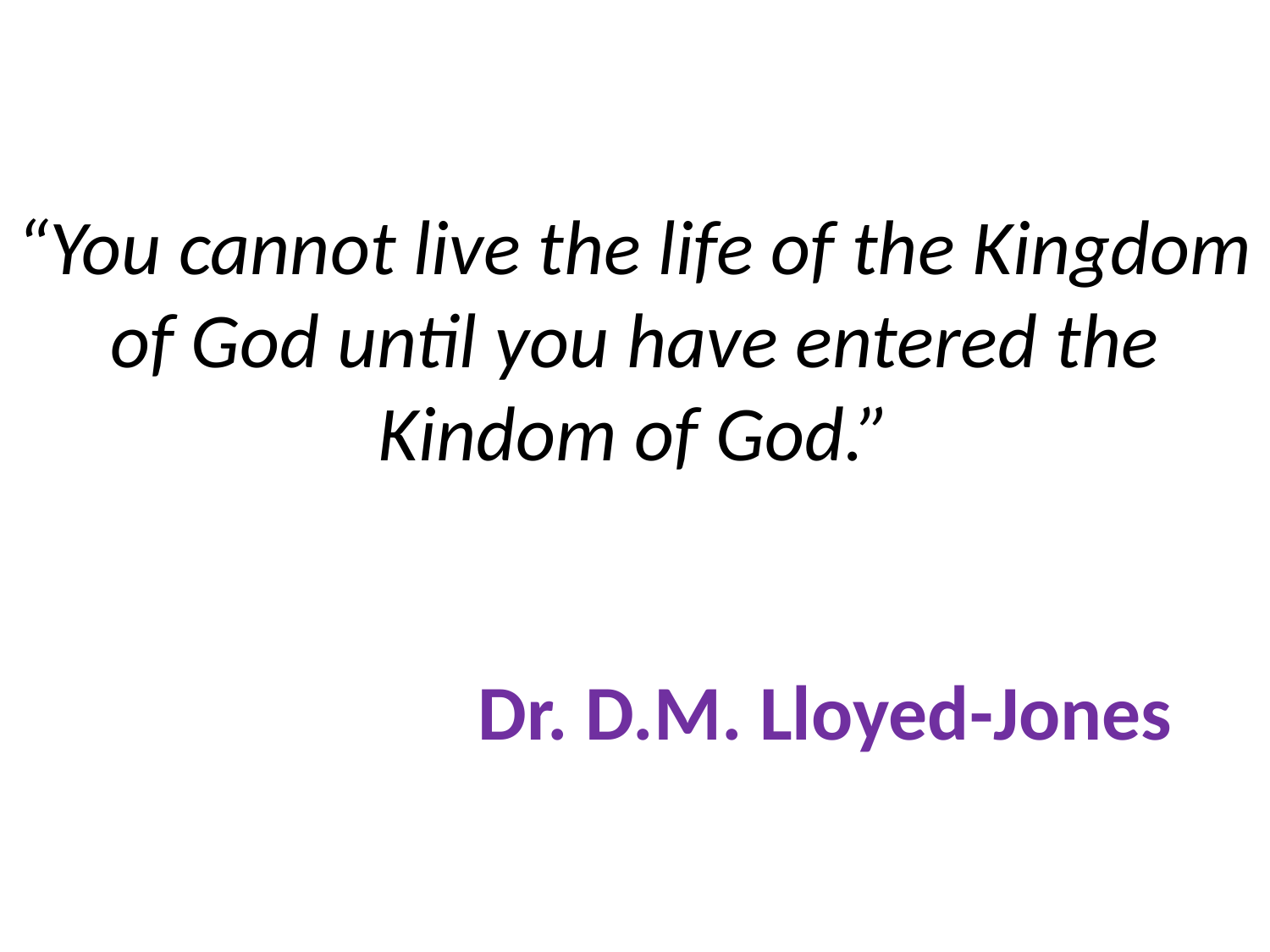

# “You cannot live the life of the Kingdom of God until you have entered the Kindom of God.” Dr. D.M. Lloyed-Jones